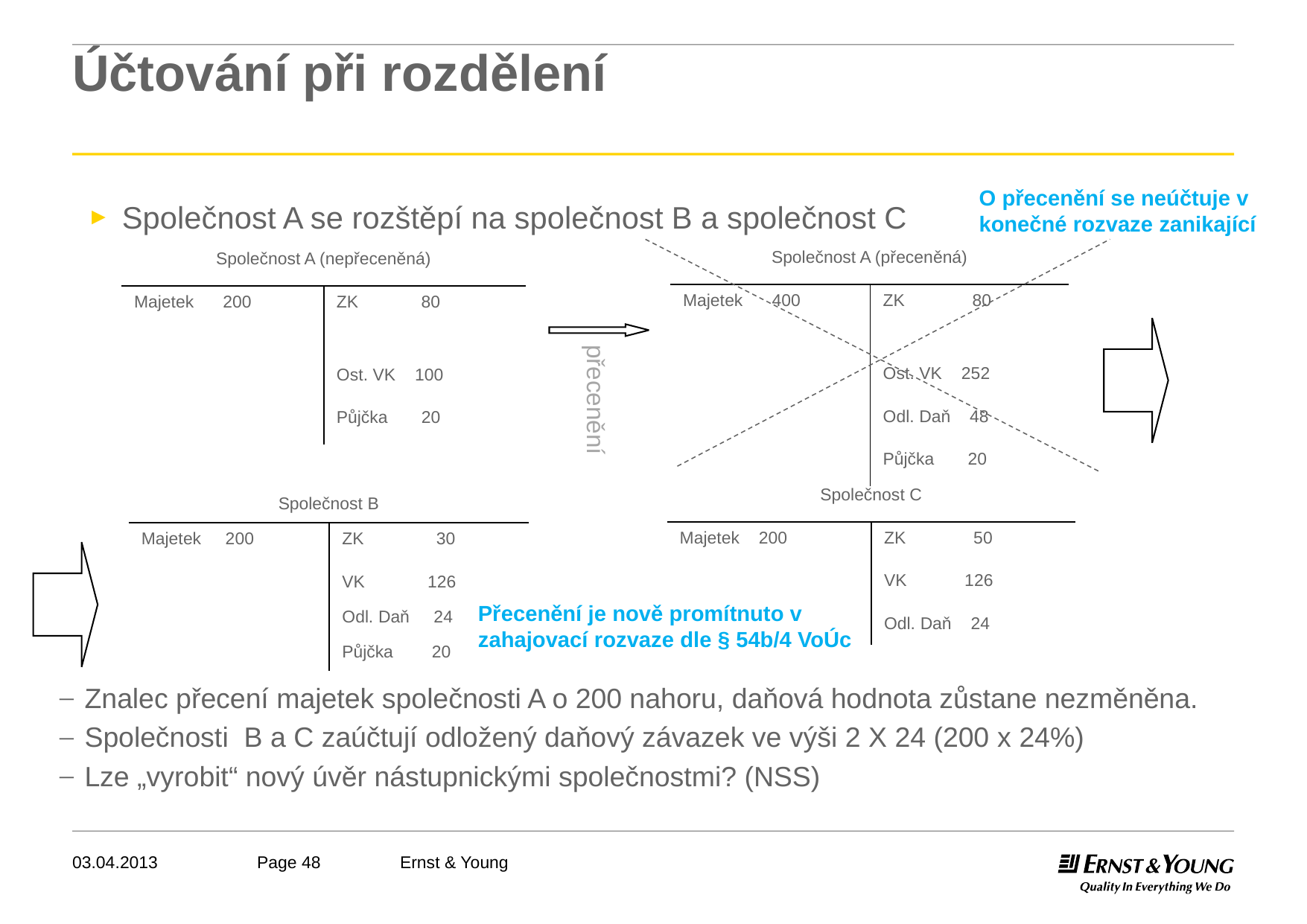

# Účtování při rozdělení
O přecenění se neúčtuje v konečné rozvaze zanikající
 Společnost A se rozštěpí na společnost B a společnost C

| Společnost A (přeceněná) |  |
| --- | --- |
| Majetek 400 | ZK 80 |
|  | Ost. VK 252 |
|  | Odl. Daň 48 |
|  | Půjčka 20 |
| Společnost A (nepřeceněná) |  |
| --- | --- |
| Majetek 200 | ZK 80 |
|  | Ost. VK 100 |
|  | Půjčka 20 |

přecenění
| Společnost C |  |
| --- | --- |
| Majetek 200 | ZK 50 |
|  | VK 126 |
|  | Odl. Daň 24 |
| Společnost B |  |
| --- | --- |
| Majetek 200 | ZK 30 |
|  | VK 126 |
|  | Odl. Daň 24 |
|  | Půjčka 20 |

Přecenění je nově promítnuto v zahajovací rozvaze dle § 54b/4 VoÚc
Znalec přecení majetek společnosti A o 200 nahoru, daňová hodnota zůstane nezměněna.
Společnosti  B a C zaúčtují odložený daňový závazek ve výši 2 X 24 (200 x 24%)
Lze „vyrobit“ nový úvěr nástupnickými společnostmi? (NSS)
03.04.2013
Ernst & Young